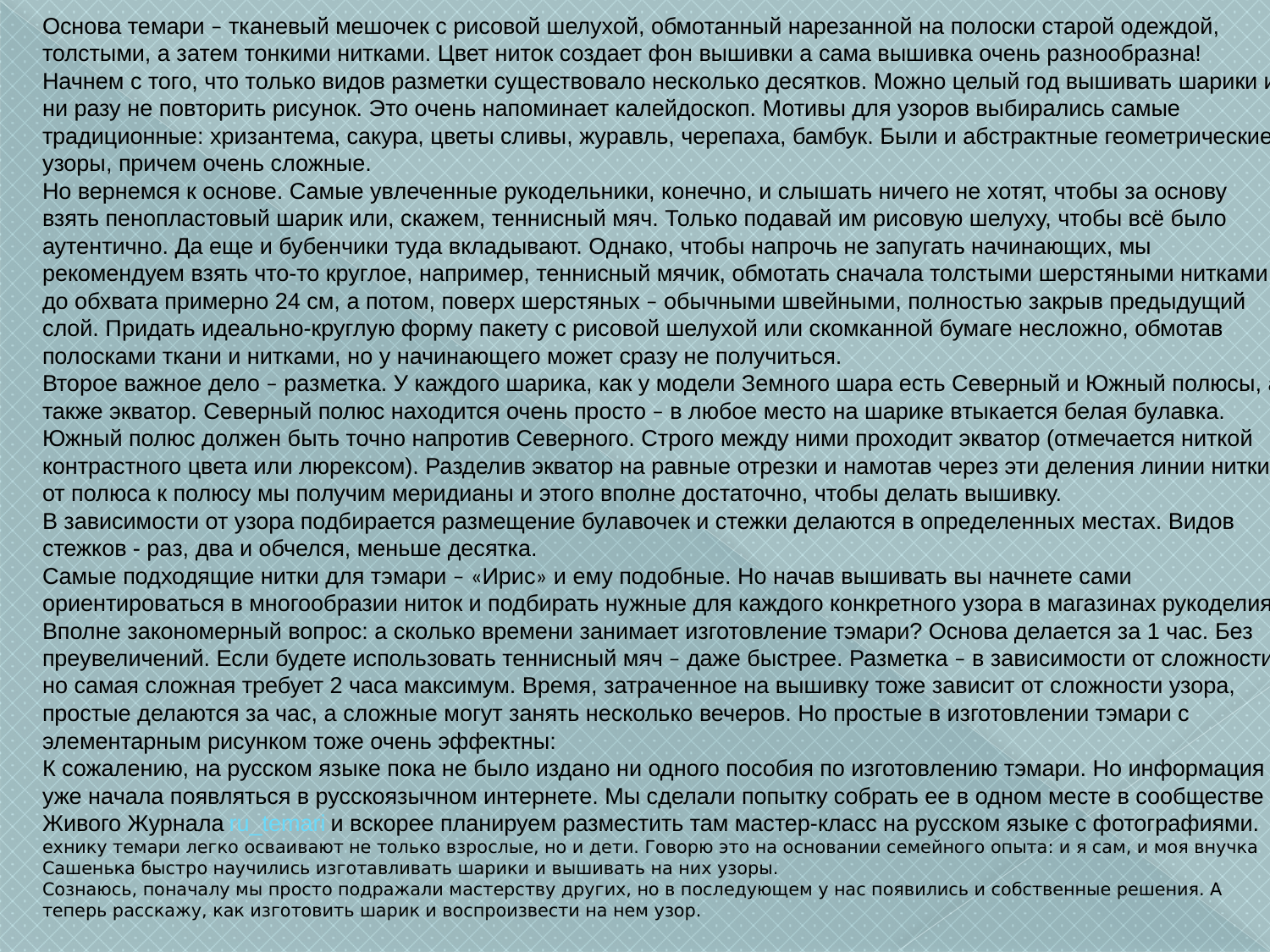

Основа темари – тканевый мешочек с рисовой шелухой, обмотанный нарезанной на полоски старой одеждой, толстыми, а затем тонкими нитками. Цвет ниток создает фон вышивки а сама вышивка очень разнообразна! Начнем с того, что только видов разметки существовало несколько десятков. Можно целый год вышивать шарики и ни разу не повторить рисунок. Это очень напоминает калейдоскоп. Мотивы для узоров выбирались самые традиционные: хризантема, сакура, цветы сливы, журавль, черепаха, бамбук. Были и абстрактные геометрические узоры, причем очень сложные.
Но вернемся к основе. Самые увлеченные рукодельники, конечно, и слышать ничего не хотят, чтобы за основу взять пенопластовый шарик или, скажем, теннисный мяч. Только подавай им рисовую шелуху, чтобы всё было аутентично. Да еще и бубенчики туда вкладывают. Однако, чтобы напрочь не запугать начинающих, мы рекомендуем взять что-то круглое, например, теннисный мячик, обмотать сначала толстыми шерстяными нитками до обхвата примерно 24 см, а потом, поверх шерстяных – обычными швейными, полностью закрыв предыдущий слой. Придать идеально-круглую форму пакету с рисовой шелухой или скомканной бумаге несложно, обмотав полосками ткани и нитками, но у начинающего может сразу не получиться.
Второе важное дело – разметка. У каждого шарика, как у модели Земного шара есть Северный и Южный полюсы, а также экватор. Северный полюс находится очень просто – в любое место на шарике втыкается белая булавка. Южный полюс должен быть точно напротив Северного. Строго между ними проходит экватор (отмечается ниткой контрастного цвета или люрексом). Разделив экватор на равные отрезки и намотав через эти деления линии нитки от полюса к полюсу мы получим меридианы и этого вполне достаточно, чтобы делать вышивку.
В зависимости от узора подбирается размещение булавочек и стежки делаются в определенных местах. Видов стежков - раз, два и обчелся, меньше десятка.
Самые подходящие нитки для тэмари – «Ирис» и ему подобные. Но начав вышивать вы начнете сами ориентироваться в многообразии ниток и подбирать нужные для каждого конкретного узора в магазинах рукоделия.
Вполне закономерный вопрос: а сколько времени занимает изготовление тэмари? Основа делается за 1 час. Без преувеличений. Если будете использовать теннисный мяч – даже быстрее. Разметка – в зависимости от сложности, но самая сложная требует 2 часа максимум. Время, затраченное на вышивку тоже зависит от сложности узора, простые делаются за час, а сложные могут занять несколько вечеров. Но простые в изготовлении тэмари с элементарным рисунком тоже очень эффектны:
К сожалению, на русском языке пока не было издано ни одного пособия по изготовлению тэмари. Но информация уже начала появляться в русскоязычном интернете. Мы сделали попытку собрать ее в одном месте в сообществе Живого Журнала ru_temari и вскорее планируем разместить там мастер-класс на русском языке с фотографиями.
ехнику темари легко осваивают не только взрослые, но и дети. Говорю это на основании семейного опыта: и я сам, и моя внучка Сашенька быстро научились изготавливать шарики и вышивать на них узоры.
Сознаюсь, поначалу мы просто подражали мастерству других, но в последующем у нас появились и собственные решения. А теперь расскажу, как изготовить шарик и воспроизвести на нем узор.